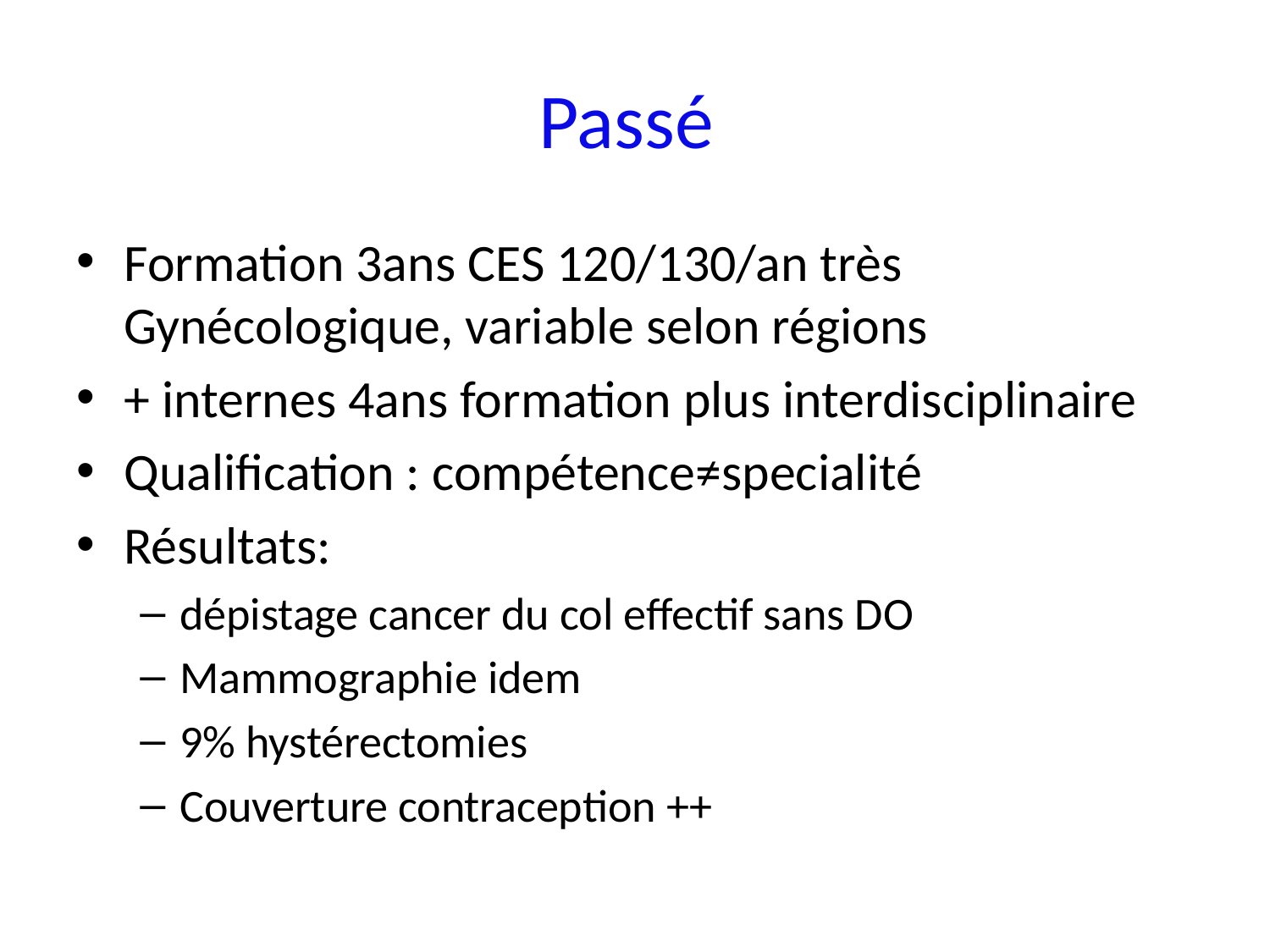

# Passé
Formation 3ans CES 120/130/an très Gynécologique, variable selon régions
+ internes 4ans formation plus interdisciplinaire
Qualification : compétence≠specialité
Résultats:
dépistage cancer du col effectif sans DO
Mammographie idem
9% hystérectomies
Couverture contraception ++